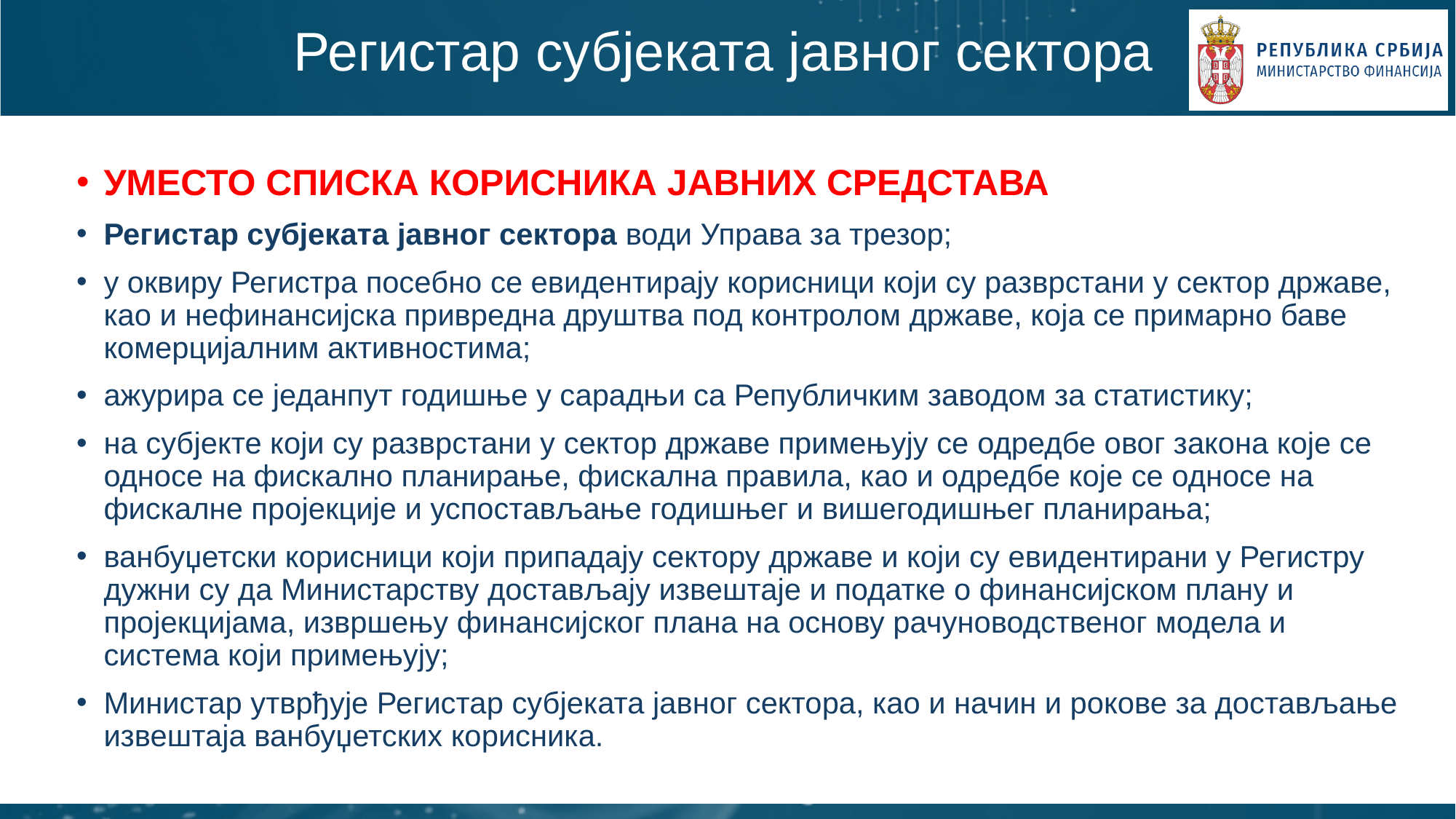

# Регистар субјеката јавног сектора
УМЕСТО СПИСКА КОРИСНИКА ЈАВНИХ СРЕДСТАВА
Регистар субјеката јавног сектора води Управа за трезор;
у оквиру Регистра посебно се евидентирају корисници који су разврстани у сектор државе, као и нефинансијска привредна друштва под контролом државе, која се примарно баве комерцијалним активностима;
ажурира се једанпут годишње у сарадњи са Републичким заводом за статистику;
на субјекте који су разврстани у сектор државе примењују се одредбе овог закона које се односе на фискално планирање, фискална правила, као и одредбе које се односе на фискалне пројекције и успостављање годишњег и вишегодишњег планирања;
ванбуџетски корисници који припадају сектору државе и који су евидентирани у Регистру дужни су да Министарству достављају извештаје и податке о финансијском плану и пројекцијама, извршењу финансијског плана на основу рачуноводственог модела и система који примењују;
Министар утврђује Регистар субјеката јавног сектора, као и начин и рокове за достављање извештаја ванбуџетских корисника.